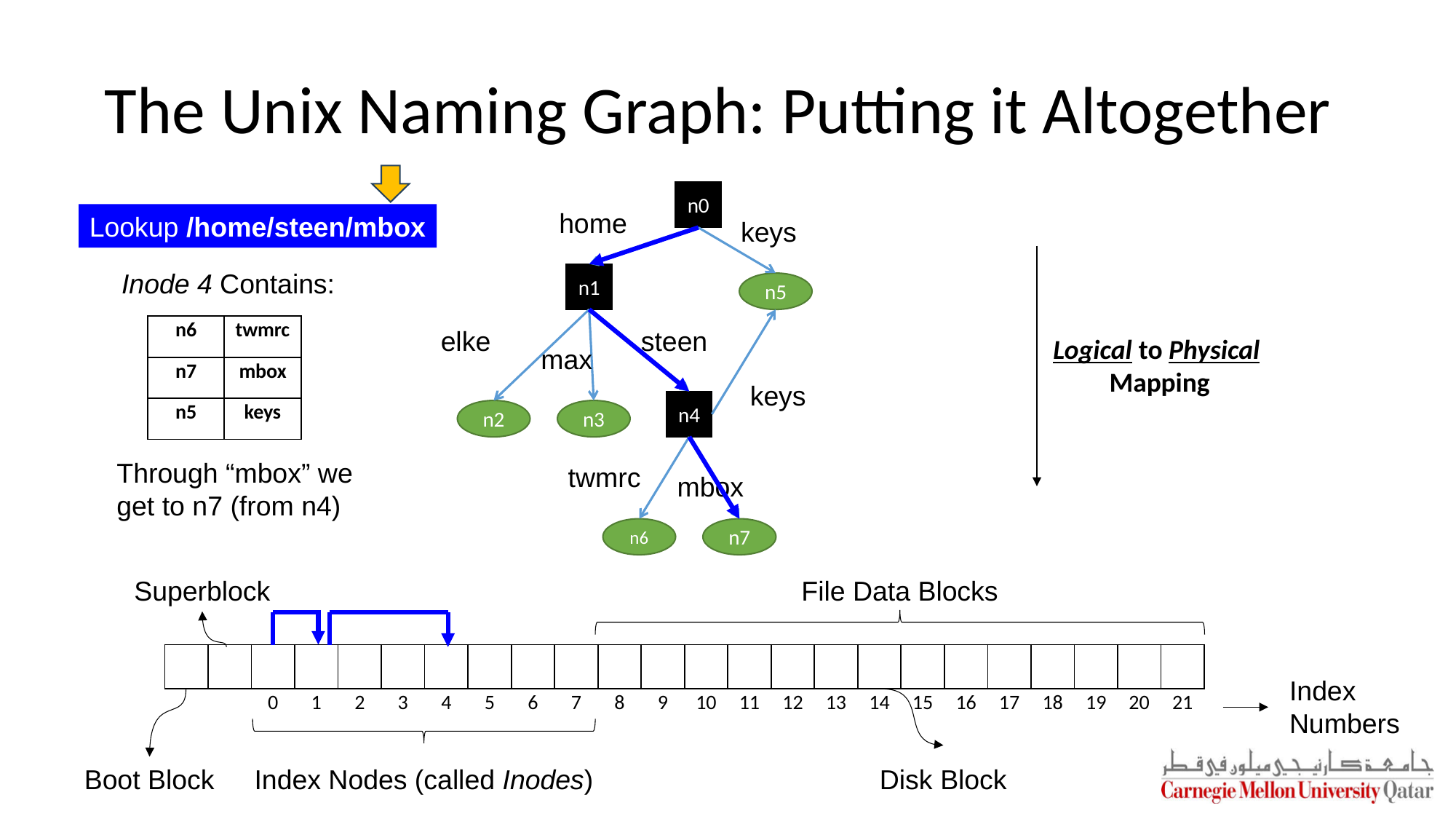

# The Unix Naming Graph: Putting it Altogether

n0
home
keys
n1
n5
elke
steen
max
keys
n4
n2
n3
twmrc
mbox
n6
n7
Lookup /home/steen/mbox
Inode 4 Contains:
Logical to Physical
Mapping
| n6 | twmrc |
| --- | --- |
| n7 | mbox |
| n5 | keys |

Through “mbox” we
get to n7 (from n4)

Superblock
File Data Blocks
|  |  |  |  |  |  |  |  |  |  |  |  |  |  |  |  |  |  |  |  |  |  |  |  |
| --- | --- | --- | --- | --- | --- | --- | --- | --- | --- | --- | --- | --- | --- | --- | --- | --- | --- | --- | --- | --- | --- | --- | --- |
|  |  | 0 | 1 | 2 | 3 | 4 | 5 | 6 | 7 | 8 | 9 | 10 | 11 | 12 | 13 | 14 | 15 | 16 | 17 | 18 | 19 | 20 | 21 |
Index
Numbers
Boot Block
Index Nodes (called Inodes)
Disk Block